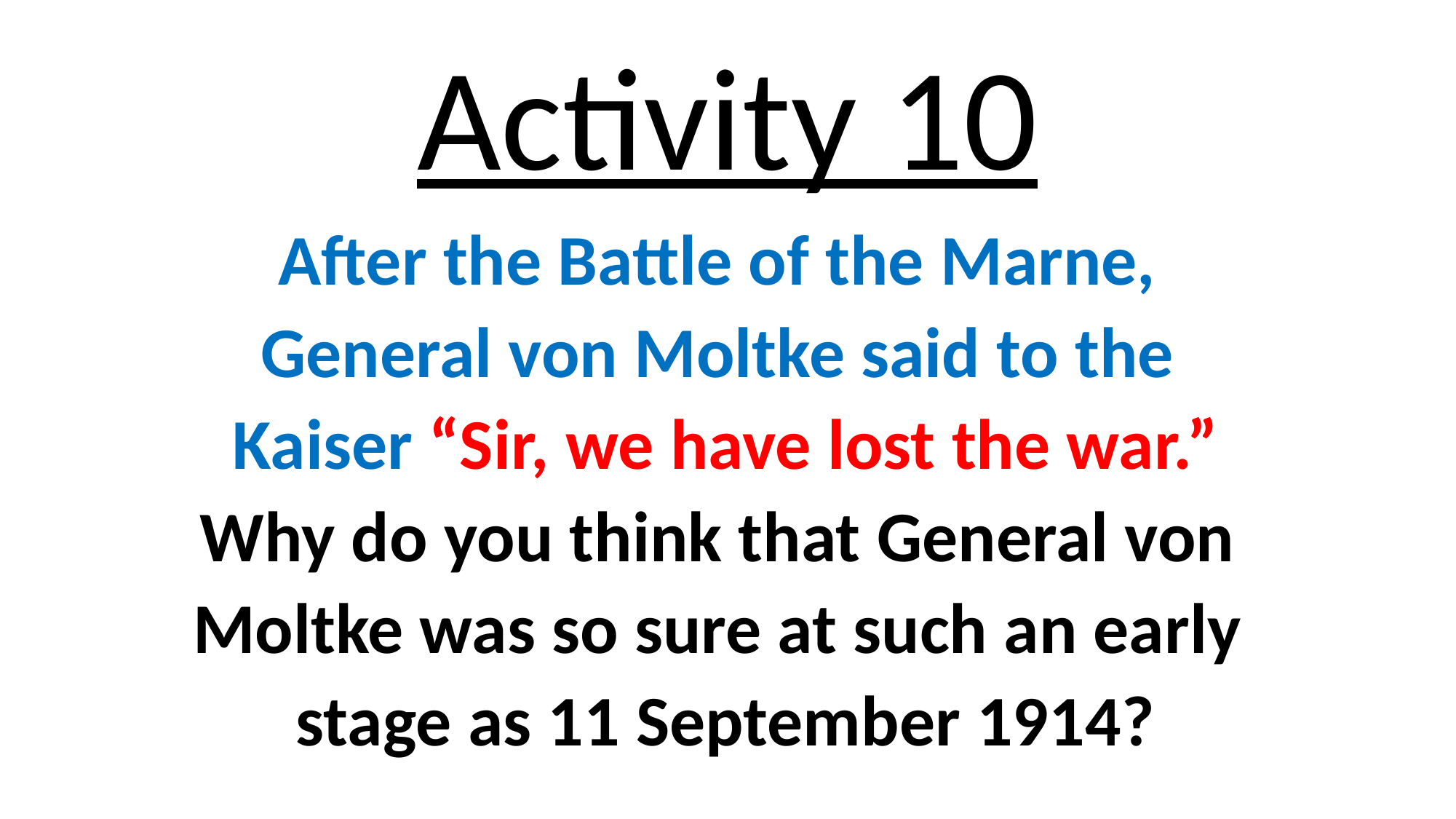

# Activity 10
After the Battle of the Marne,
General von Moltke said to the
Kaiser “Sir, we have lost the war.”
Why do you think that General von
Moltke was so sure at such an early
stage as 11 September 1914?